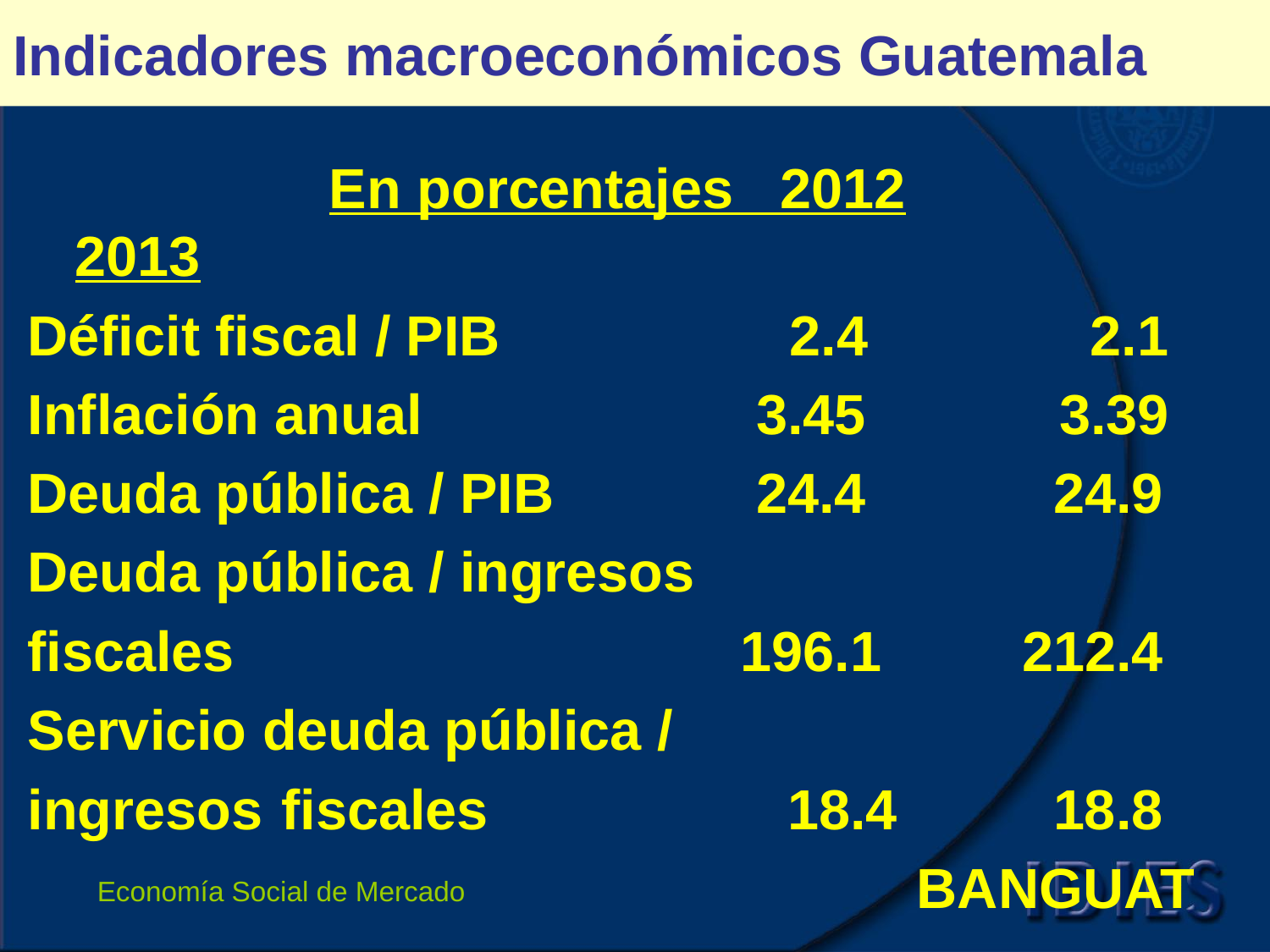

# Indicadores macroeconómicos Guatemala
			En porcentajes   2012		2013
Déficit fiscal / PIB 			2.4		   2.1
Inflación anual		      3.45		 3.39
Deuda pública / PIB 	      24.4            24.9
Deuda pública / ingresos
fiscales 			    	     196.1         212.4
Servicio deuda pública /
ingresos 	fiscales 		        18.4          18.8
							BANGUAT